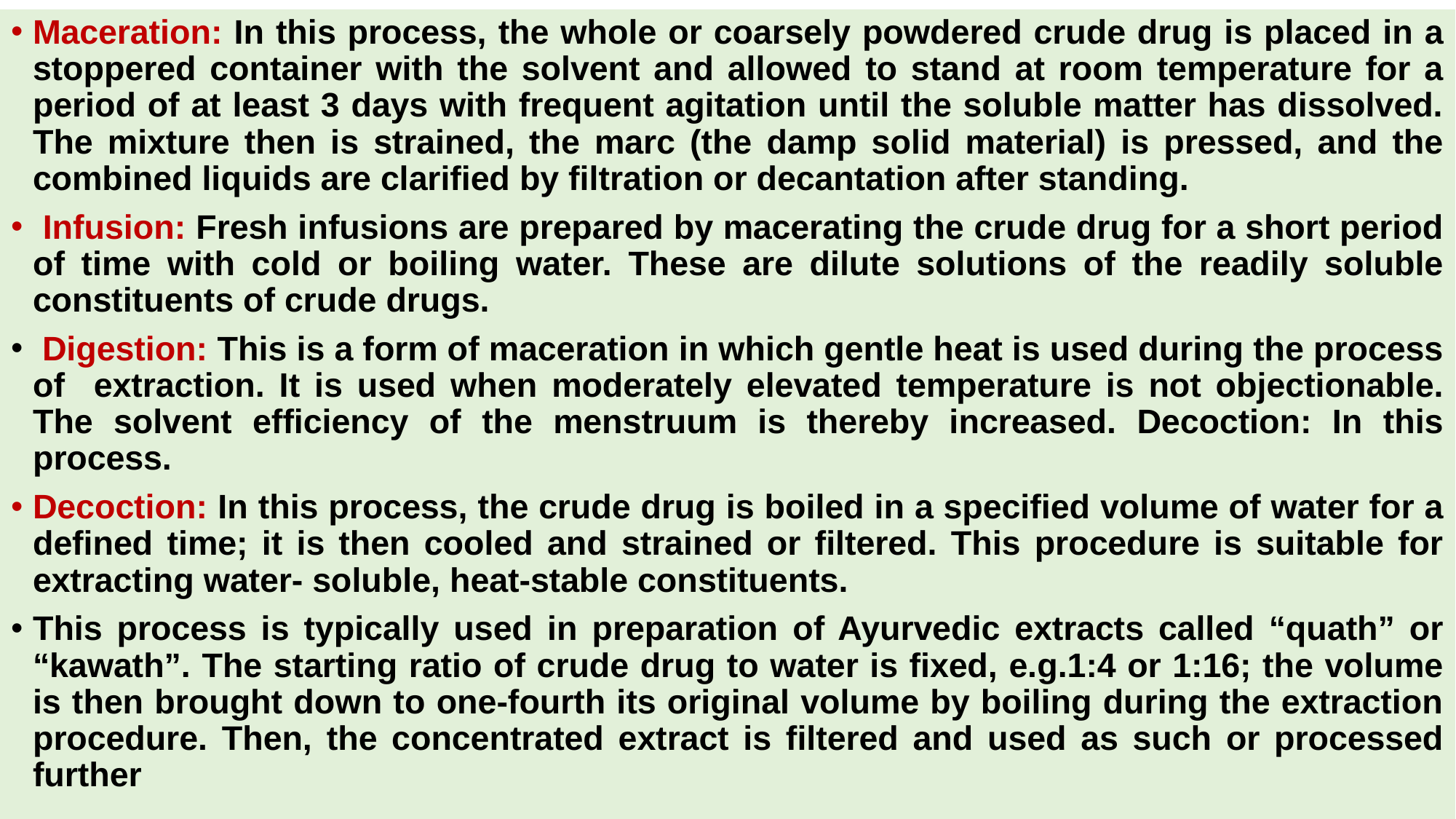

Maceration: In this process, the whole or coarsely powdered crude drug is placed in a stoppered container with the solvent and allowed to stand at room temperature for a period of at least 3 days with frequent agitation until the soluble matter has dissolved. The mixture then is strained, the marc (the damp solid material) is pressed, and the combined liquids are clarified by filtration or decantation after standing.
 Infusion: Fresh infusions are prepared by macerating the crude drug for a short period of time with cold or boiling water. These are dilute solutions of the readily soluble constituents of crude drugs.
 Digestion: This is a form of maceration in which gentle heat is used during the process of  extraction. It is used when moderately elevated temperature is not objectionable. The solvent efficiency of the menstruum is thereby increased. Decoction: In this process.
Decoction: In this process, the crude drug is boiled in a specified volume of water for a defined time; it is then cooled and strained or filtered. This procedure is suitable for extracting water- soluble, heat-stable constituents.
This process is typically used in preparation of Ayurvedic extracts called “quath” or “kawath”. The starting ratio of crude drug to water is fixed, e.g.1:4 or 1:16; the volume is then brought down to one-fourth its original volume by boiling during the extraction procedure. Then, the concentrated extract is filtered and used as such or processed further